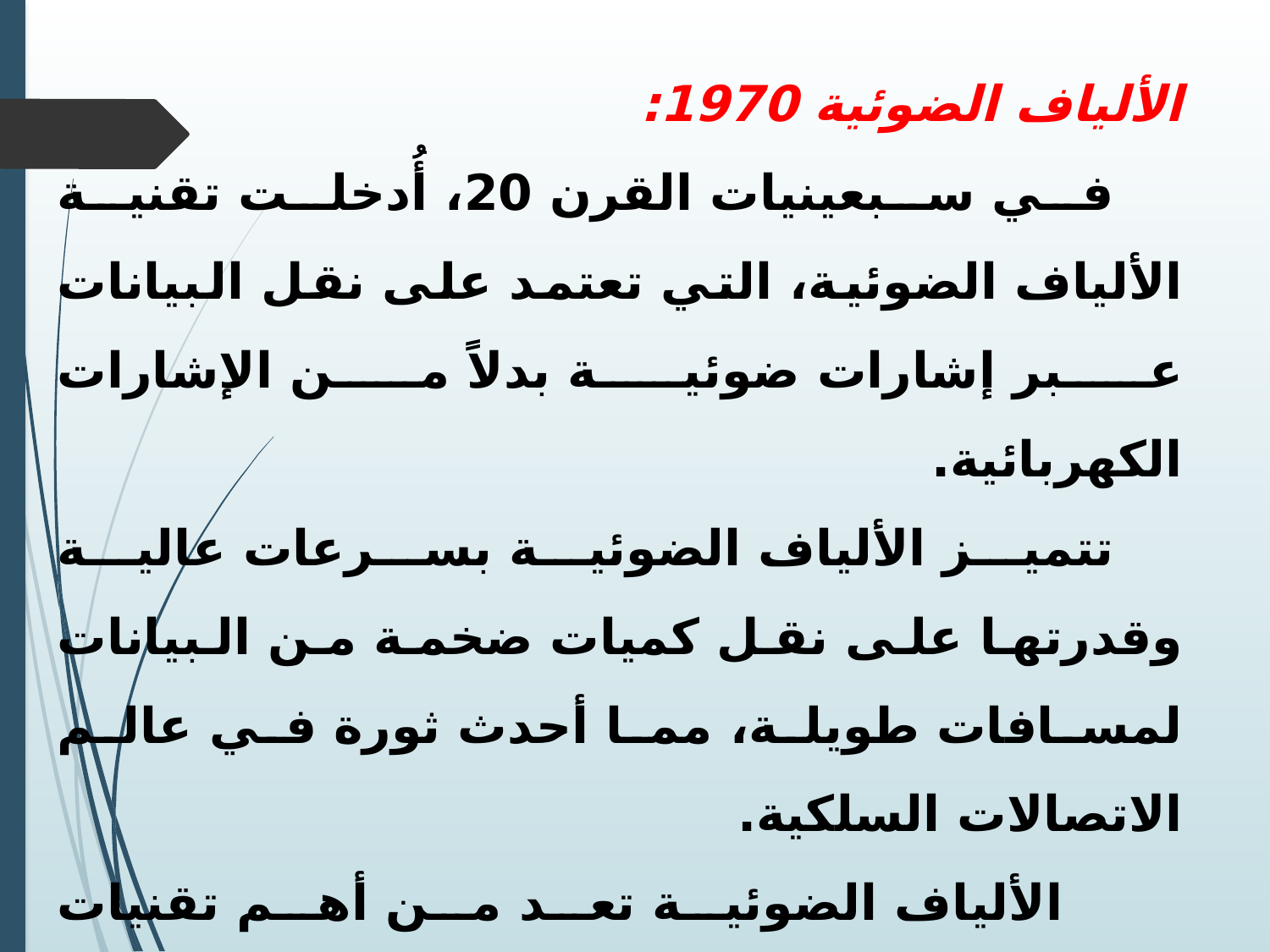

الألياف الضوئية 1970:
    في سبعينيات القرن 20، أُدخلت تقنية الألياف الضوئية، التي تعتمد على نقل البيانات عبر إشارات ضوئية بدلاً من الإشارات الكهربائية.
    تتميز الألياف الضوئية بسرعات عالية وقدرتها على نقل كميات ضخمة من البيانات لمسافات طويلة، مما أحدث ثورة في عالم الاتصالات السلكية.
       الألياف الضوئية تعد من أهم تقنيات الاتصال الحديثة، حيث تعتمد على نقل البيانات باستخدام إشارات ضوئية بدلاً من الإشارات الكهربائية. تُستخدم هذه التقنية على نطاق واسع بفضل سرعتها العالية وكفاءتها في نقل كميات ضخمة من البيانات لمسافات طويلة. إليك أبرز استخدامات الألياف الضوئية في مجال الاتصالات: